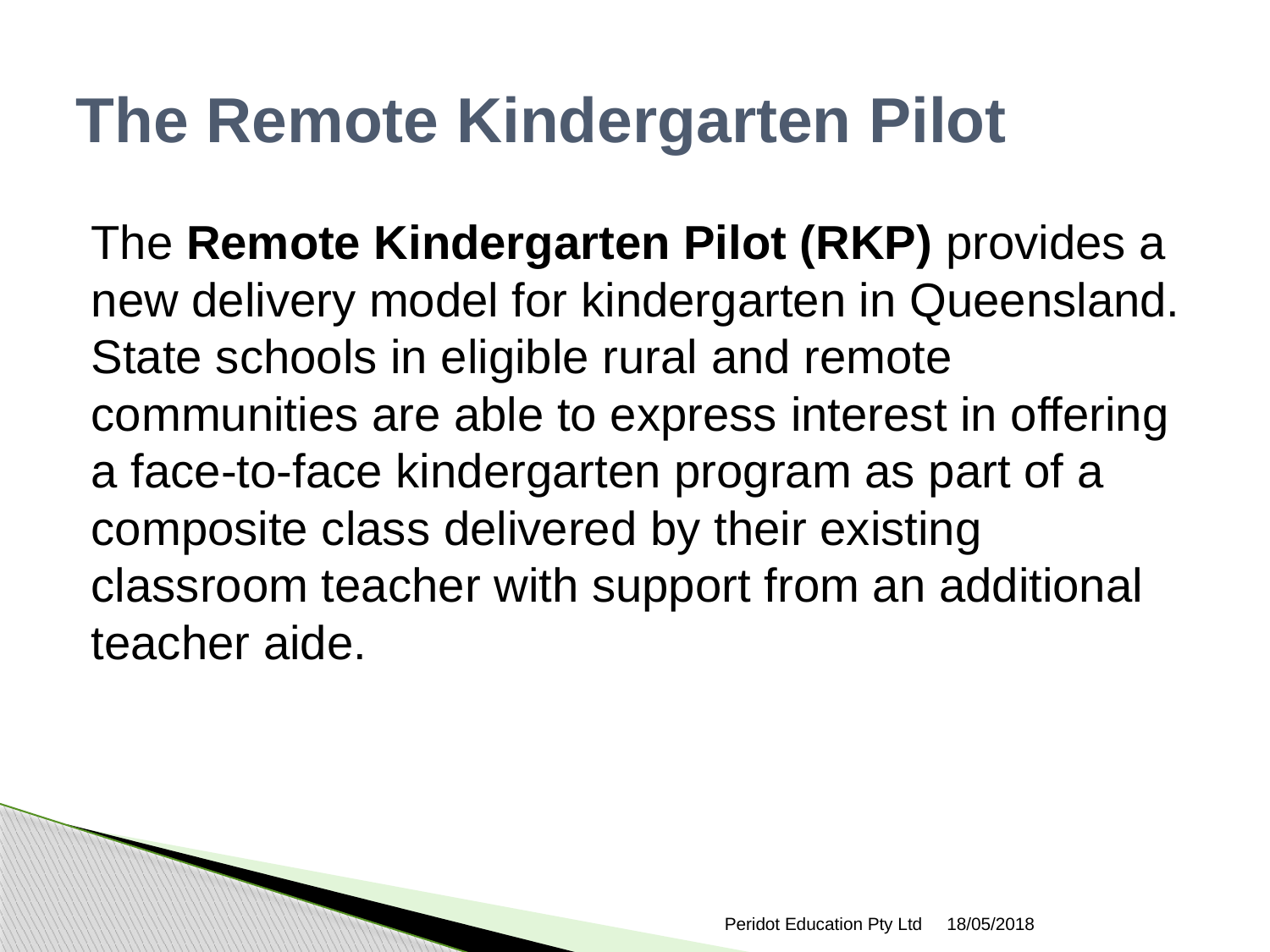

# The Remote Kindergarten Pilot
The Remote Kindergarten Pilot (RKP) provides a new delivery model for kindergarten in Queensland. State schools in eligible rural and remote communities are able to express interest in offering a face-to-face kindergarten program as part of a composite class delivered by their existing classroom teacher with support from an additional teacher aide.

Peridot Education Pty Ltd
18/05/2018